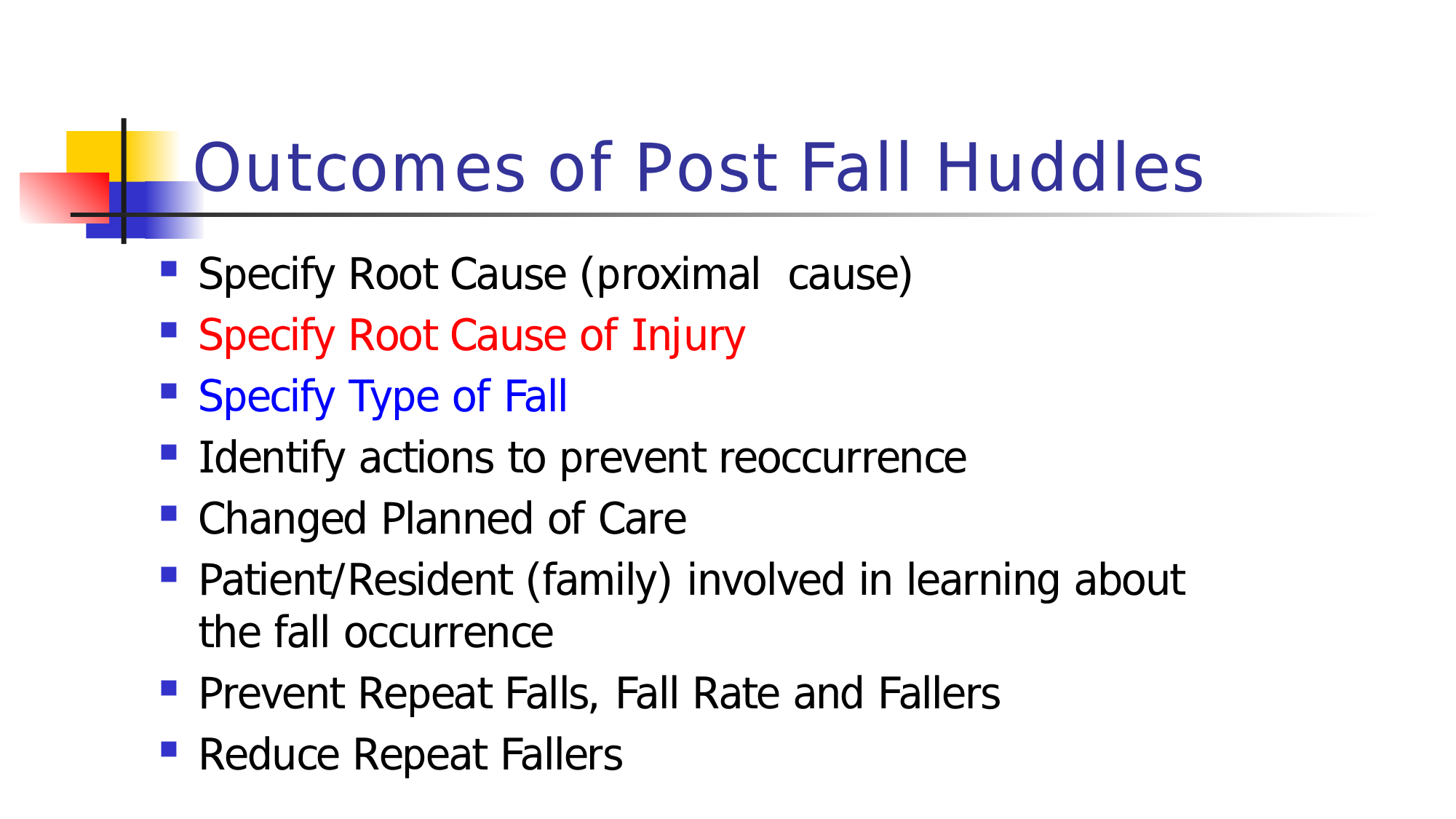

# Outcomes of Post Fall Huddles
Specify Root Cause (proximal  cause)
Specify Root Cause of Injury
Specify Type of Fall
Identify actions to prevent reoccurrence
Changed Planned of Care
Patient/Resident (family) involved in learning about the fall occurrence
Prevent Repeat Falls, Fall Rate and Fallers
Reduce Repeat Fallers